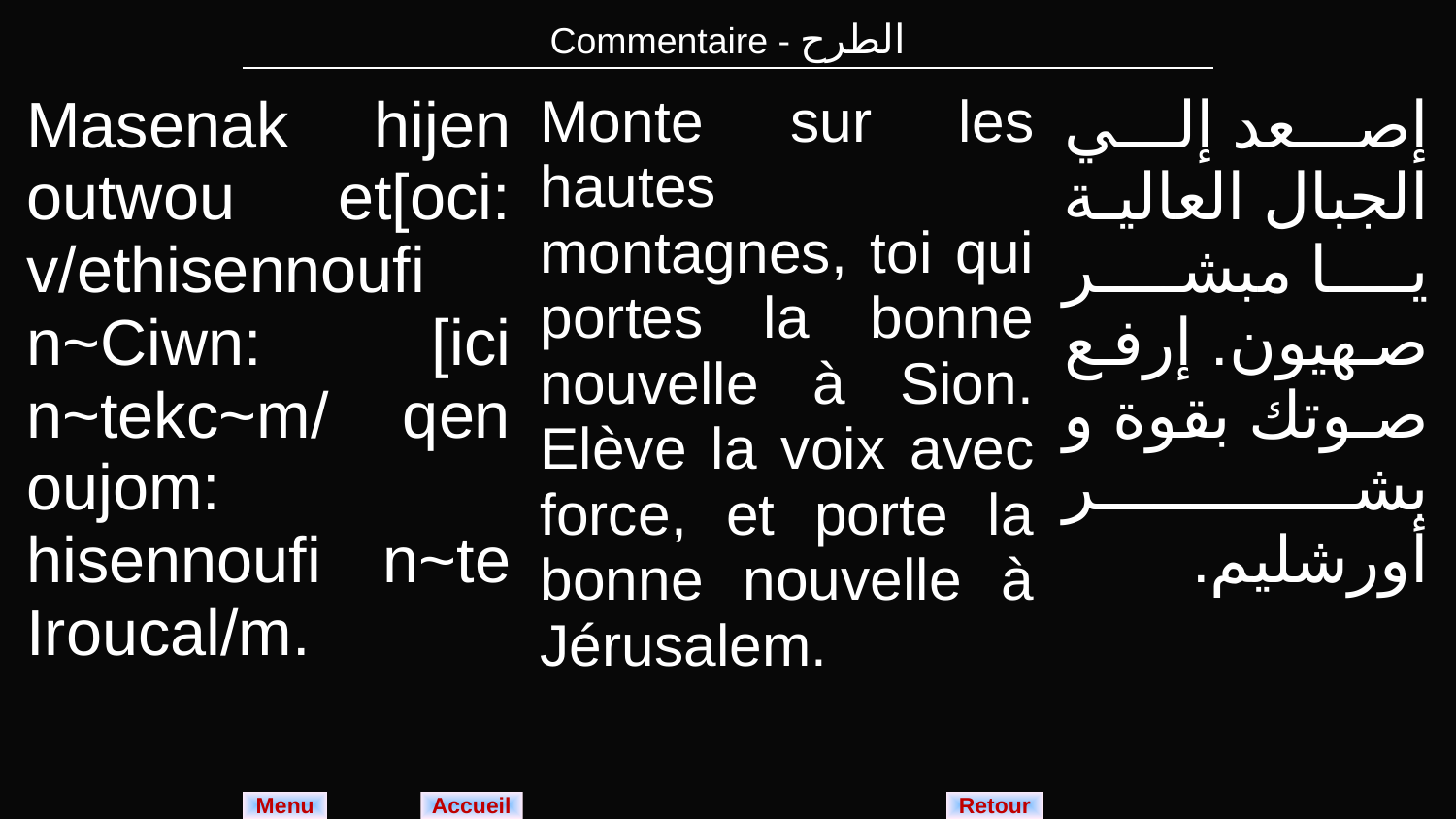

| Commentaire - الطرح |
| --- |
| Masenak hijen outwou et[oci: v/ethisennoufi n~Ciwn: [ici n~tekc~m/ qen oujom: hisennoufi n~te Iroucal/m. | Monte sur les hautes montagnes, toi qui portes la bonne nouvelle à Sion. Elève la voix avec force, et porte la bonne nouvelle à Jérusalem. | إصعد إلي الجبال العالية يا مبشر صهيون. إرفع صوتك بقوة و بشر أورشليم. |
| --- | --- | --- |
Menu
Retour